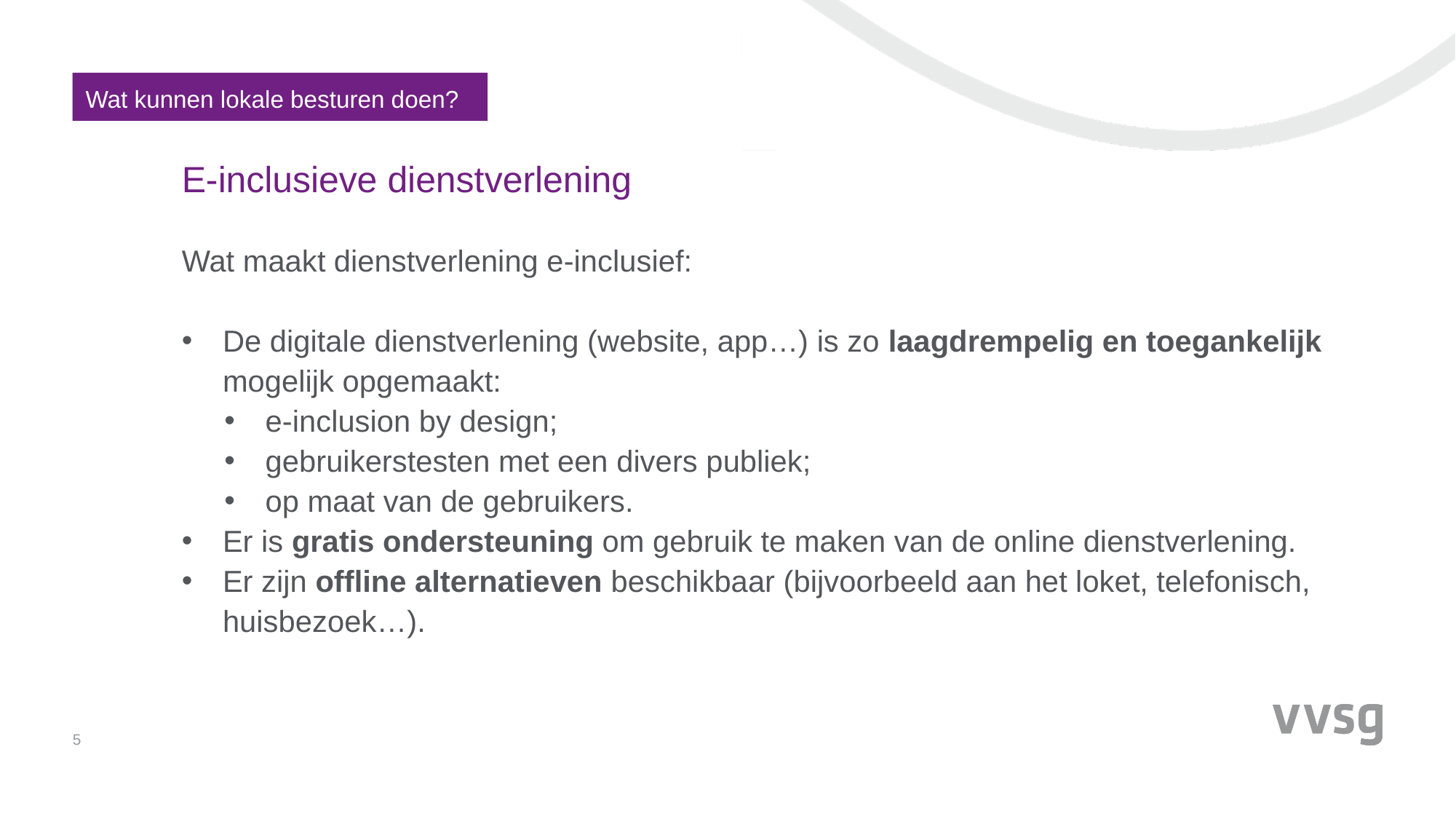

Wat kunnen lokale besturen doen?
# E-inclusieve dienstverlening
Wat maakt dienstverlening e-inclusief:

De digitale dienstverlening (website, app…) is zo laagdrempelig en toegankelijk mogelijk opgemaakt:
e-inclusion by design;
gebruikerstesten met een divers publiek;
op maat van de gebruikers.
Er is gratis ondersteuning om gebruik te maken van de online dienstverlening.
Er zijn offline alternatieven beschikbaar (bijvoorbeeld aan het loket, telefonisch, huisbezoek…).

5